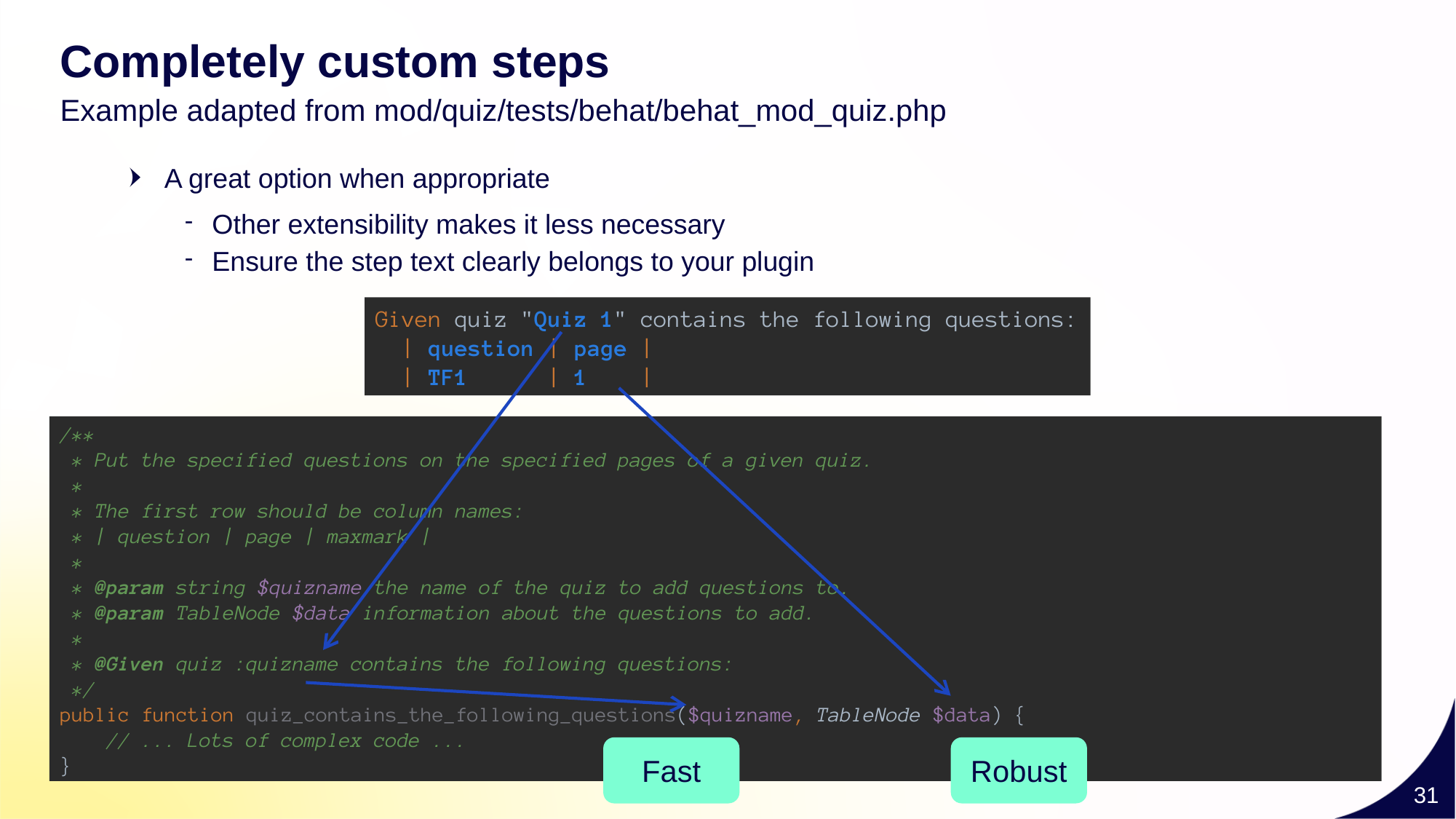

Completely custom steps
Example adapted from mod/quiz/tests/behat/behat_mod_quiz.php
A great option when appropriate
Other extensibility makes it less necessary
Ensure the step text clearly belongs to your plugin

Given quiz "Quiz 1" contains the following questions:
  | question | page |
  | TF1      | 1    |
/**
 * Put the specified questions on the specified pages of a given quiz.
 *
 * The first row should be column names:
 * | question | page | maxmark |
 *
 * @param string $quizname the name of the quiz to add questions to.
 * @param TableNode $data information about the questions to add.
 *
 * @Given quiz :quizname contains the following questions:
 */
public function quiz_contains_the_following_questions($quizname, TableNode $data) {
    // ... Lots of complex code ...
}
Fast
Robust